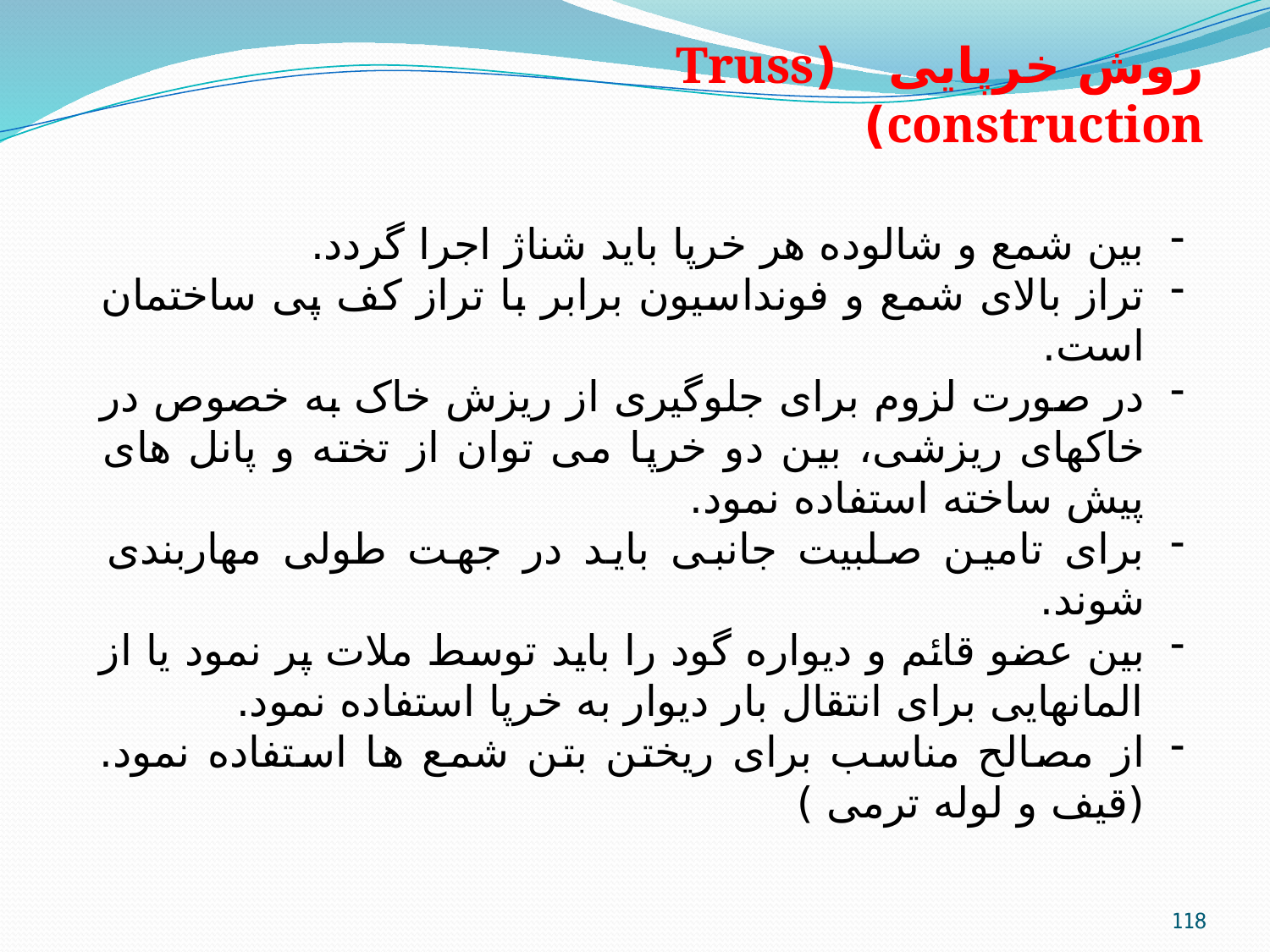

روش خرپایی   (Truss construction)
بین شمع و شالوده هر خرپا باید شناژ اجرا گردد.
تراز بالای شمع و فونداسیون برابر با تراز کف پی ساختمان است.
در صورت لزوم برای جلوگیری از ریزش خاک به خصوص در خاکهای ریزشی، بین دو خرپا می توان از تخته و پانل های پیش ساخته استفاده نمود.
برای تامین صلبیت جانبی باید در جهت طولی مهاربندی شوند.
بین عضو قائم و دیواره گود را باید توسط ملات پر نمود یا از المانهایی برای انتقال بار دیوار به خرپا استفاده نمود.
از مصالح مناسب برای ریختن بتن شمع ها استفاده نمود.(قیف و لوله ترمی )

118